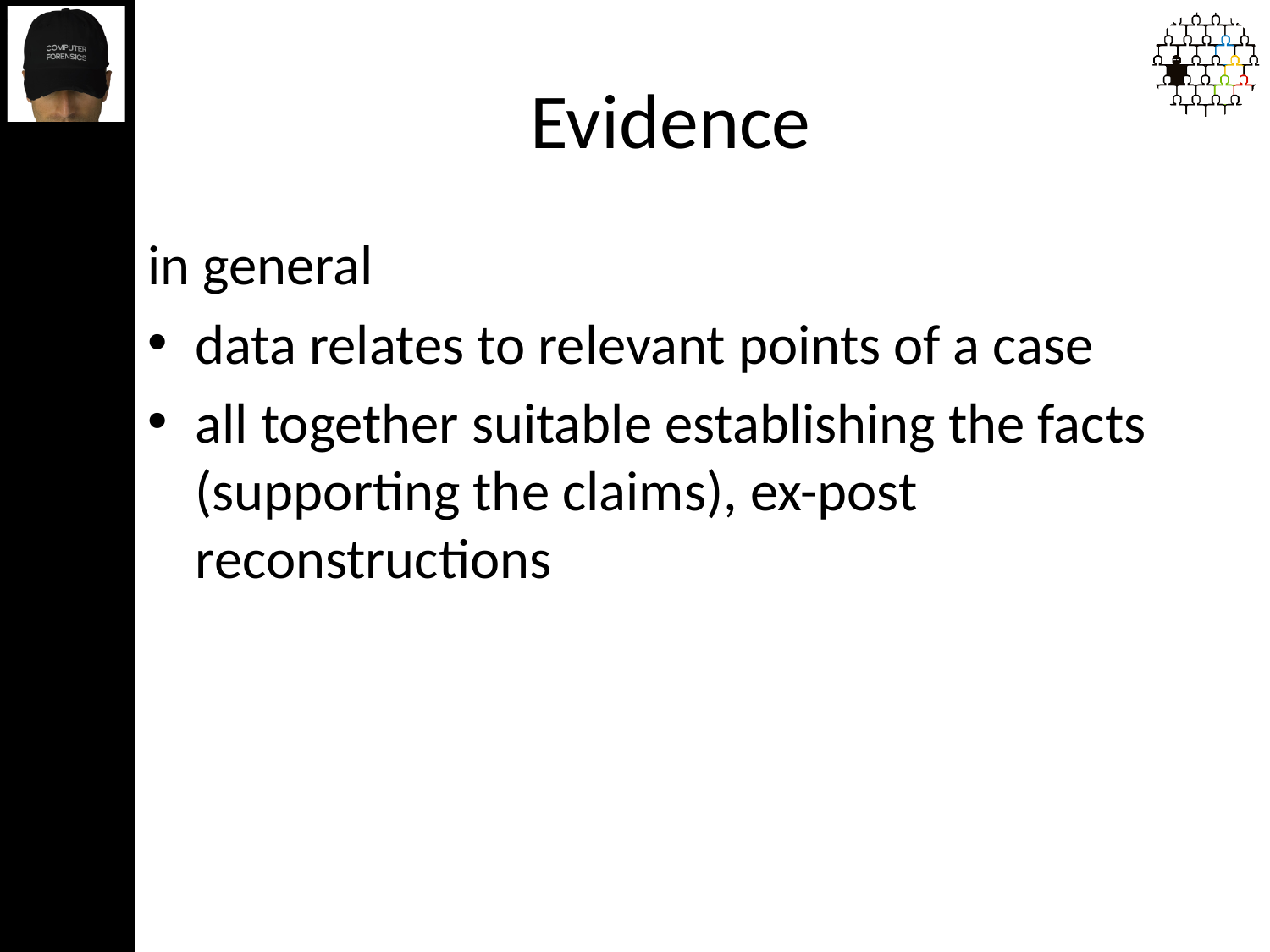

# Evidence
in general
data relates to relevant points of a case
all together suitable establishing the facts (supporting the claims), ex-post reconstructions